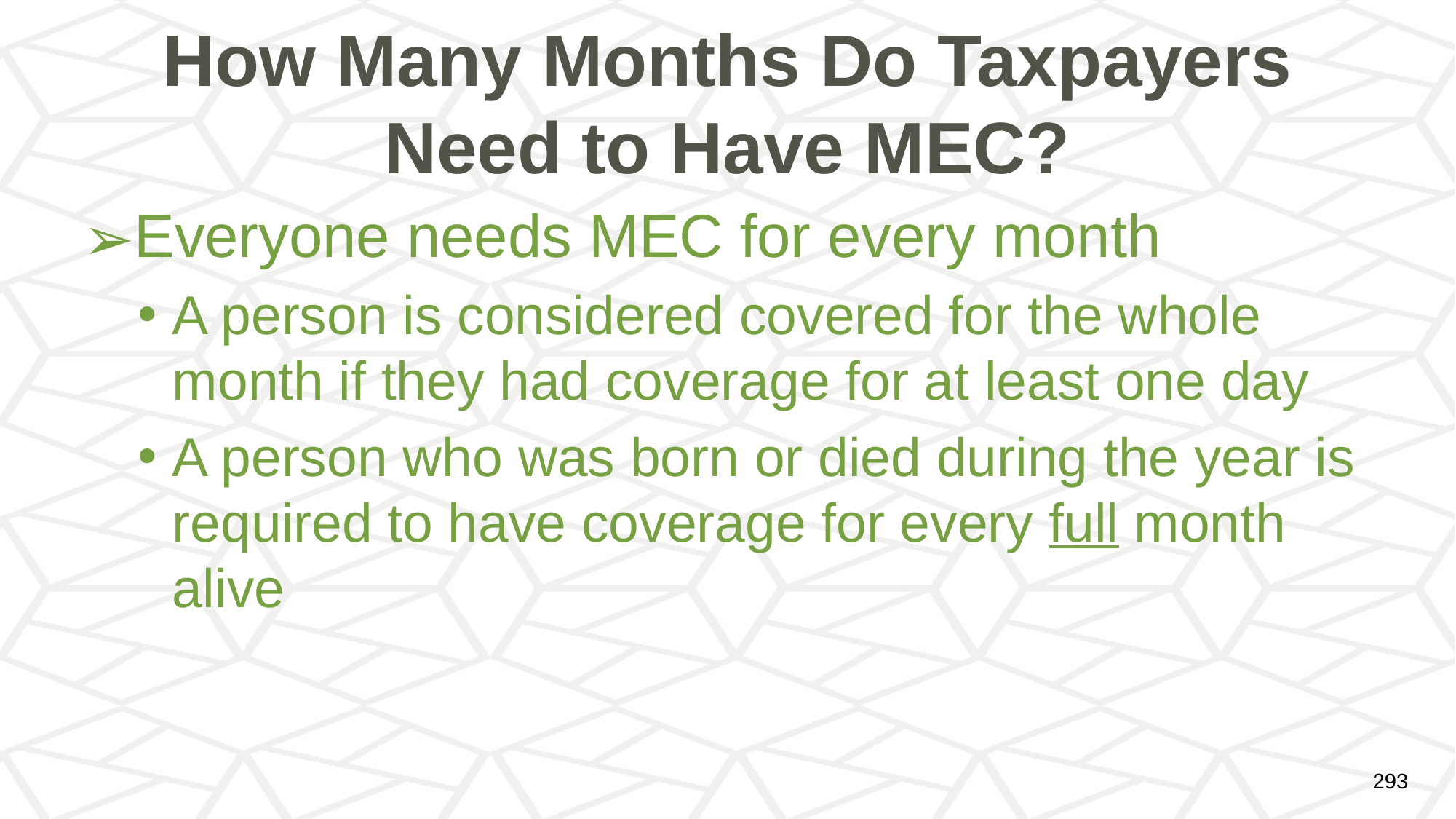

# How Many Months Do Taxpayers Need to Have MEC?
Everyone needs MEC for every month
A person is considered covered for the whole month if they had coverage for at least one day
A person who was born or died during the year is required to have coverage for every full month alive
293